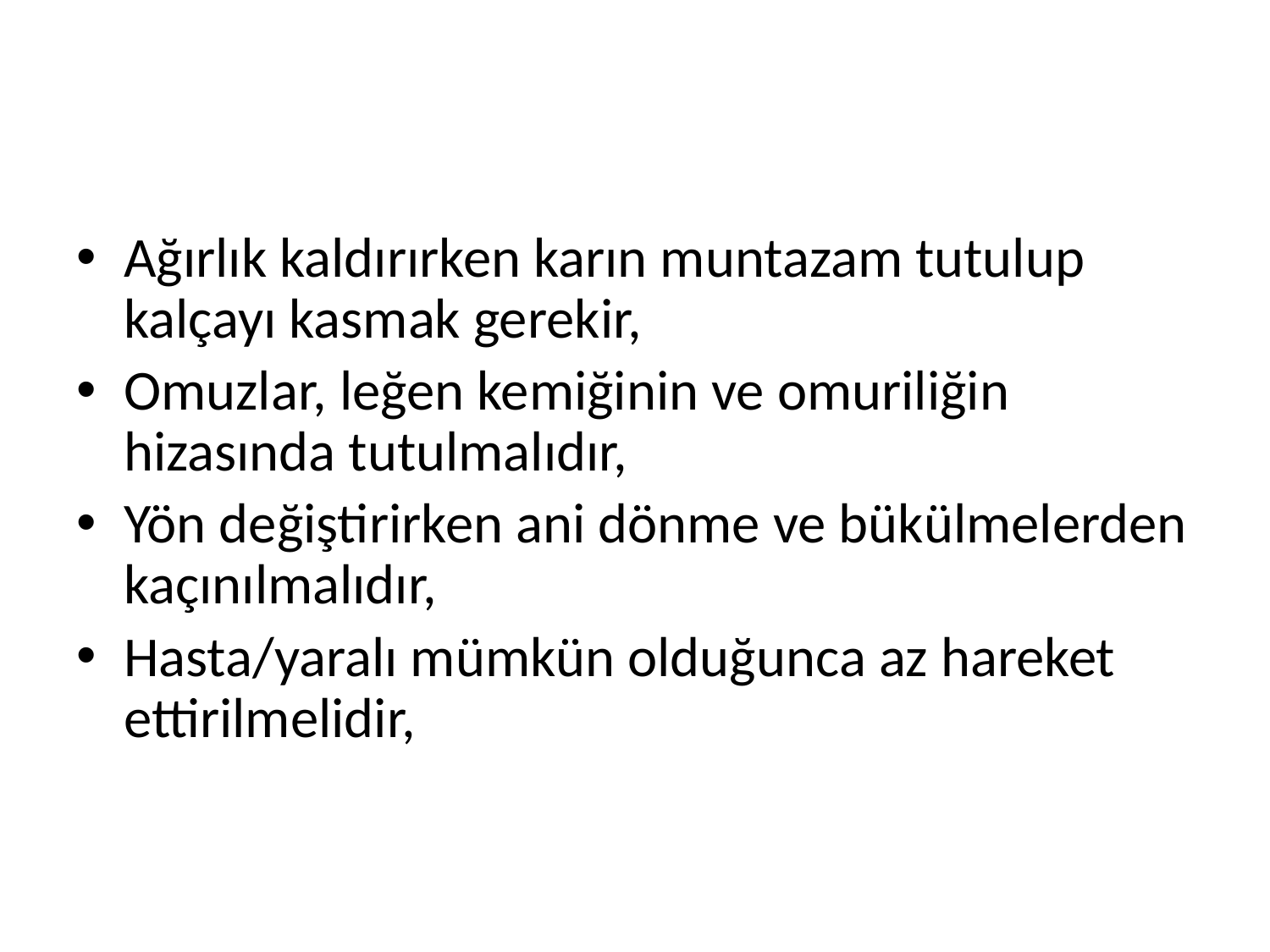

#
Ağırlık kaldırırken karın muntazam tutulup kalçayı kasmak gerekir,
Omuzlar, leğen kemiğinin ve omuriliğin hizasında tutulmalıdır,
Yön değiştirirken ani dönme ve bükülmelerden kaçınılmalıdır,
Hasta/yaralı mümkün olduğunca az hareket ettirilmelidir,